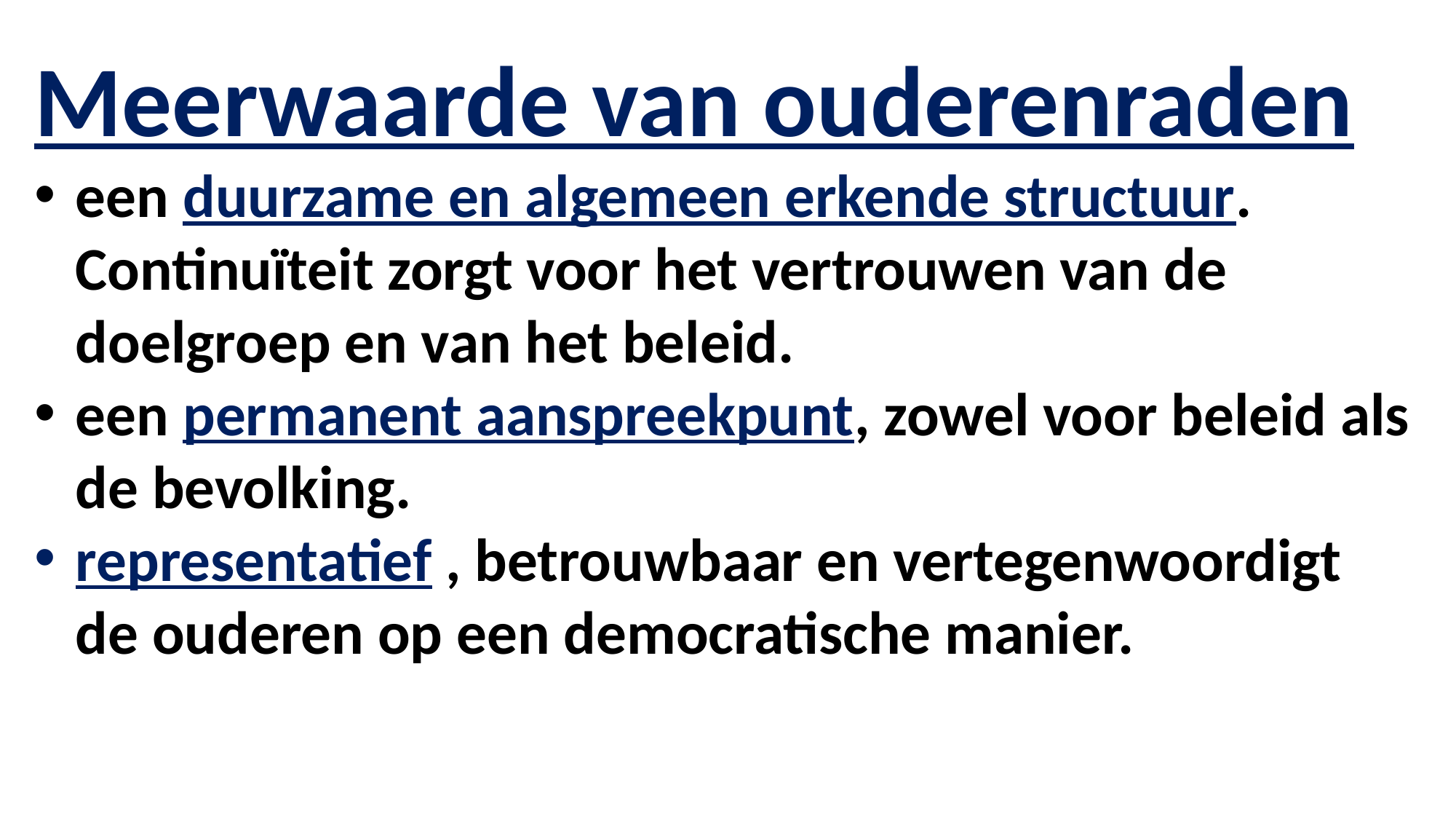

Meerwaarde van ouderenraden
een duurzame en algemeen erkende structuur. Continuïteit zorgt voor het vertrouwen van de doelgroep en van het beleid.
een permanent aanspreekpunt, zowel voor beleid als de bevolking.
representatief , betrouwbaar en vertegenwoordigt de ouderen op een democratische manier.